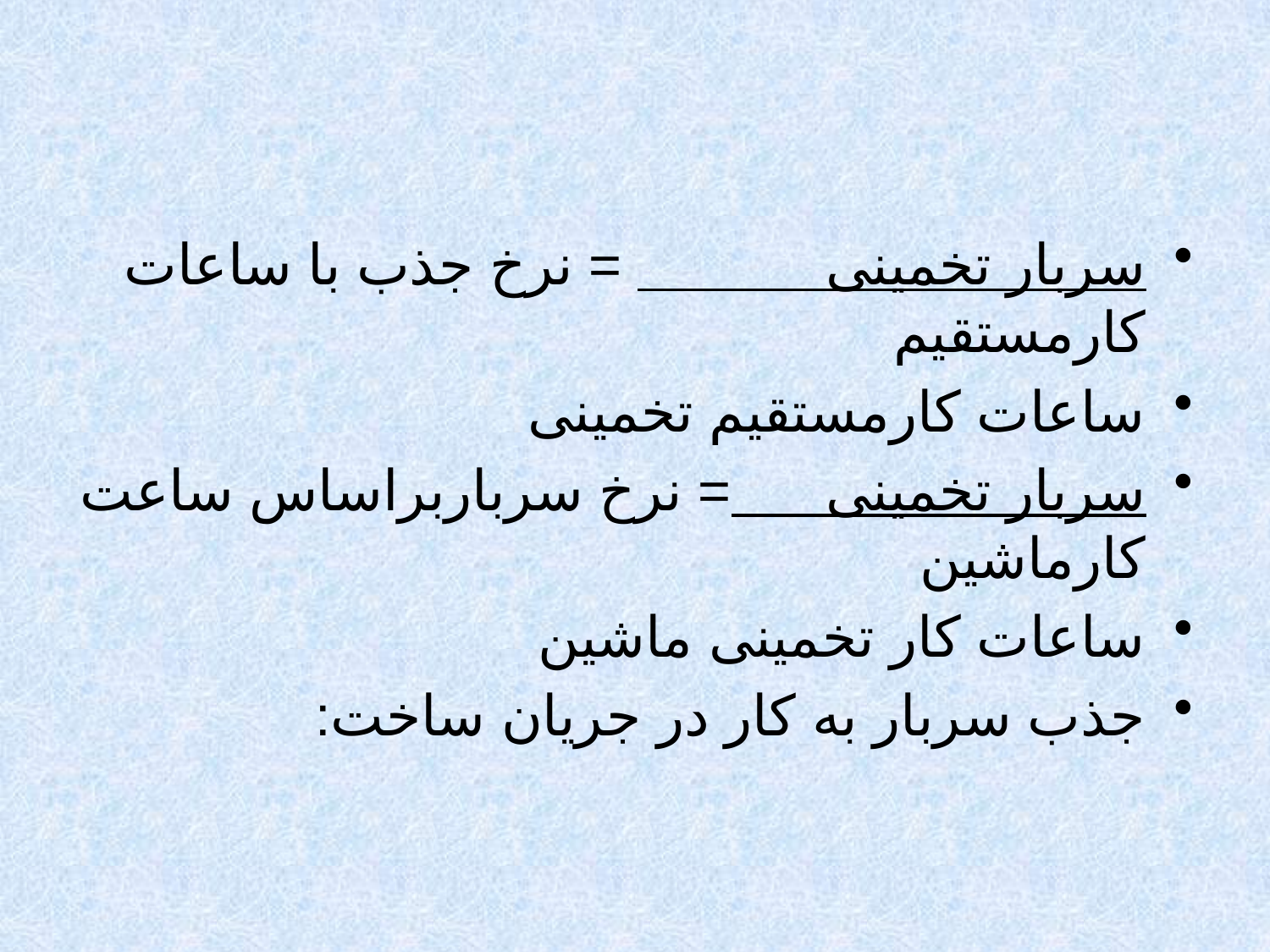

#
سربار تخمینی             = نرخ جذب با ساعات کارمستقیم
ساعات کارمستقیم تخمینی
سربار تخمینی      = نرخ سرباربراساس ساعت کارماشین
ساعات کار تخمینی ماشین
جذب سربار به کار در جریان ساخت: